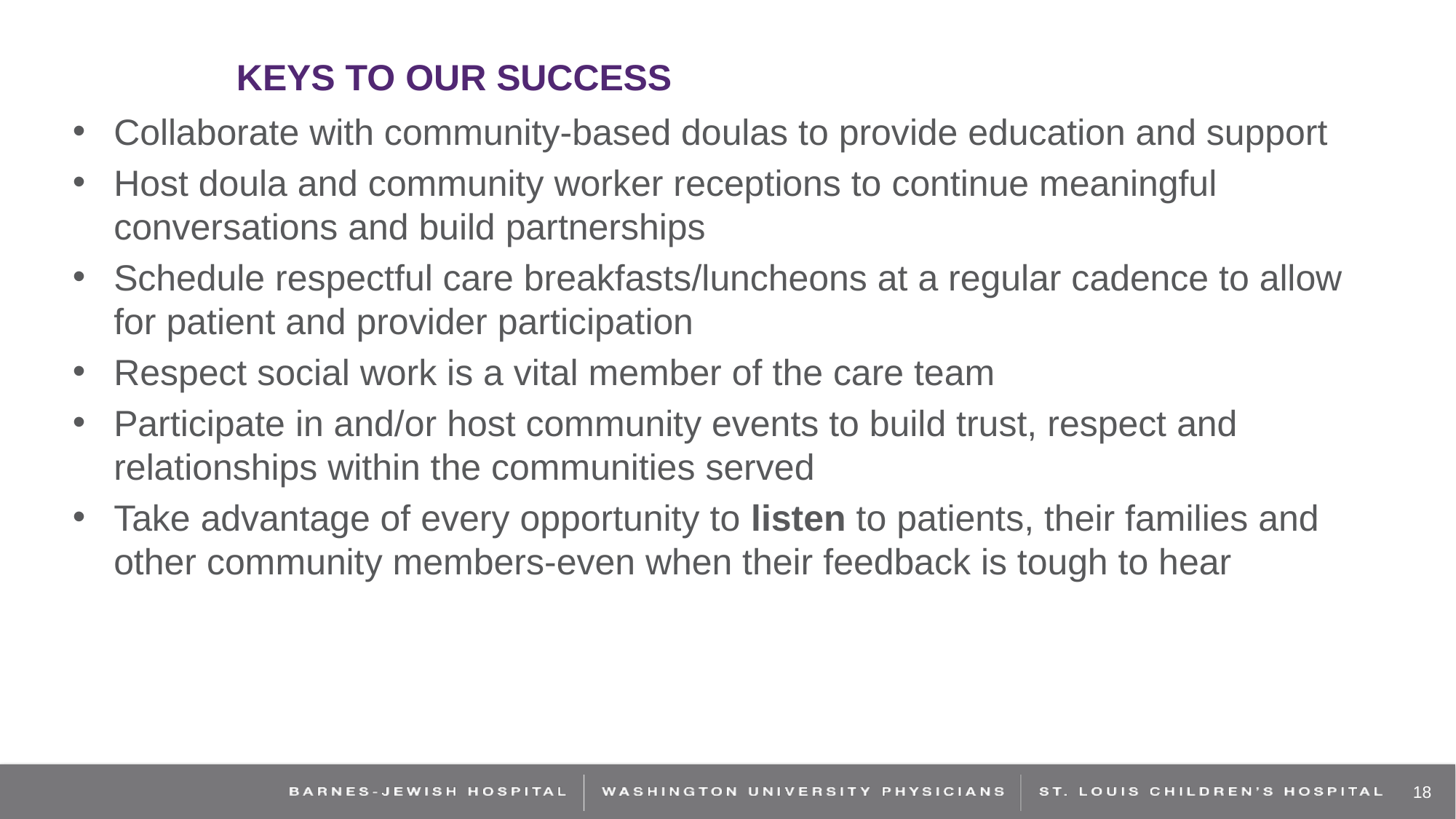

# Keys to our success
Collaborate with community-based doulas to provide education and support
Host doula and community worker receptions to continue meaningful conversations and build partnerships
Schedule respectful care breakfasts/luncheons at a regular cadence to allow for patient and provider participation
Respect social work is a vital member of the care team
Participate in and/or host community events to build trust, respect and relationships within the communities served
Take advantage of every opportunity to listen to patients, their families and other community members-even when their feedback is tough to hear

18